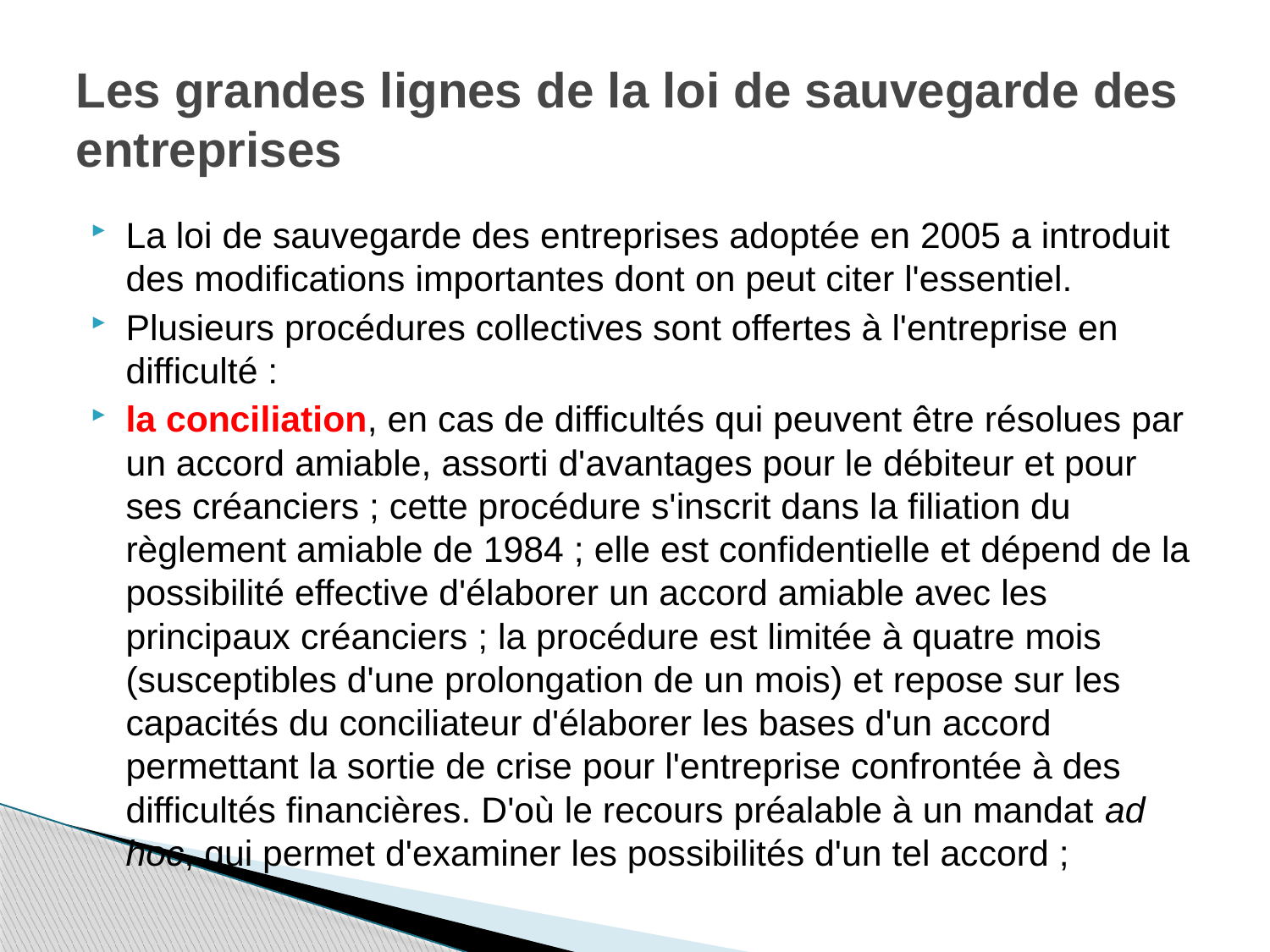

# Les grandes lignes de la loi de sauvegarde des entreprises
La loi de sauvegarde des entreprises adoptée en 2005 a introduit des modifications importantes dont on peut citer l'essentiel.
Plusieurs procédures collectives sont offertes à l'entreprise en difficulté :
la conciliation, en cas de difficultés qui peuvent être résolues par un accord amiable, assorti d'avantages pour le débiteur et pour ses créanciers ; cette procédure s'inscrit dans la filiation du règlement amiable de 1984 ; elle est confidentielle et dépend de la possibilité effective d'élaborer un accord amiable avec les principaux créanciers ; la procédure est limitée à quatre mois (susceptibles d'une prolongation de un mois) et repose sur les capacités du conciliateur d'élaborer les bases d'un accord permettant la sortie de crise pour l'entreprise confrontée à des difficultés financières. D'où le recours préalable à un mandat ad hoc, qui permet d'examiner les possibilités d'un tel accord ;